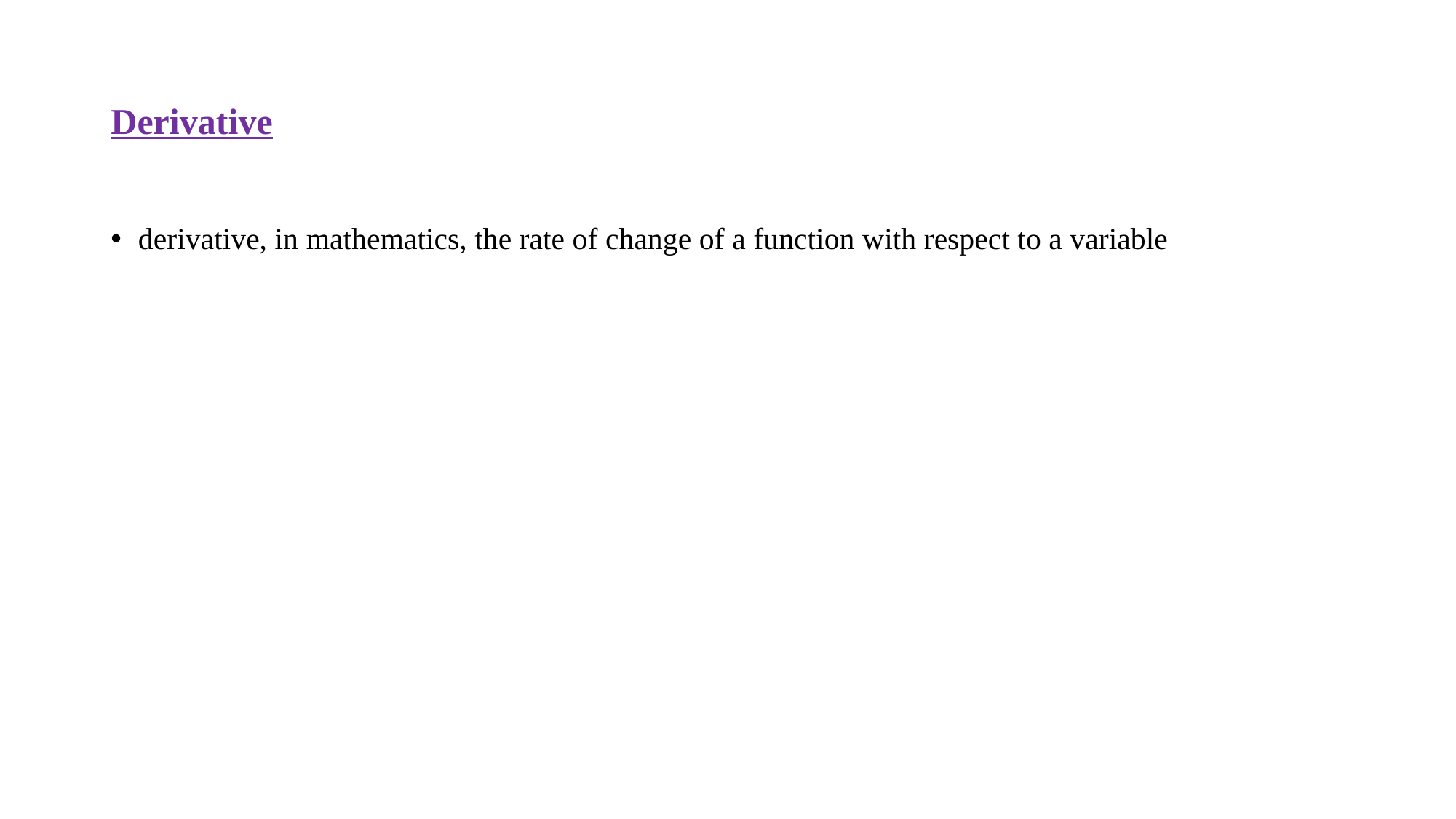

# Derivative
derivative, in mathematics, the rate of change of a function with respect to a variable